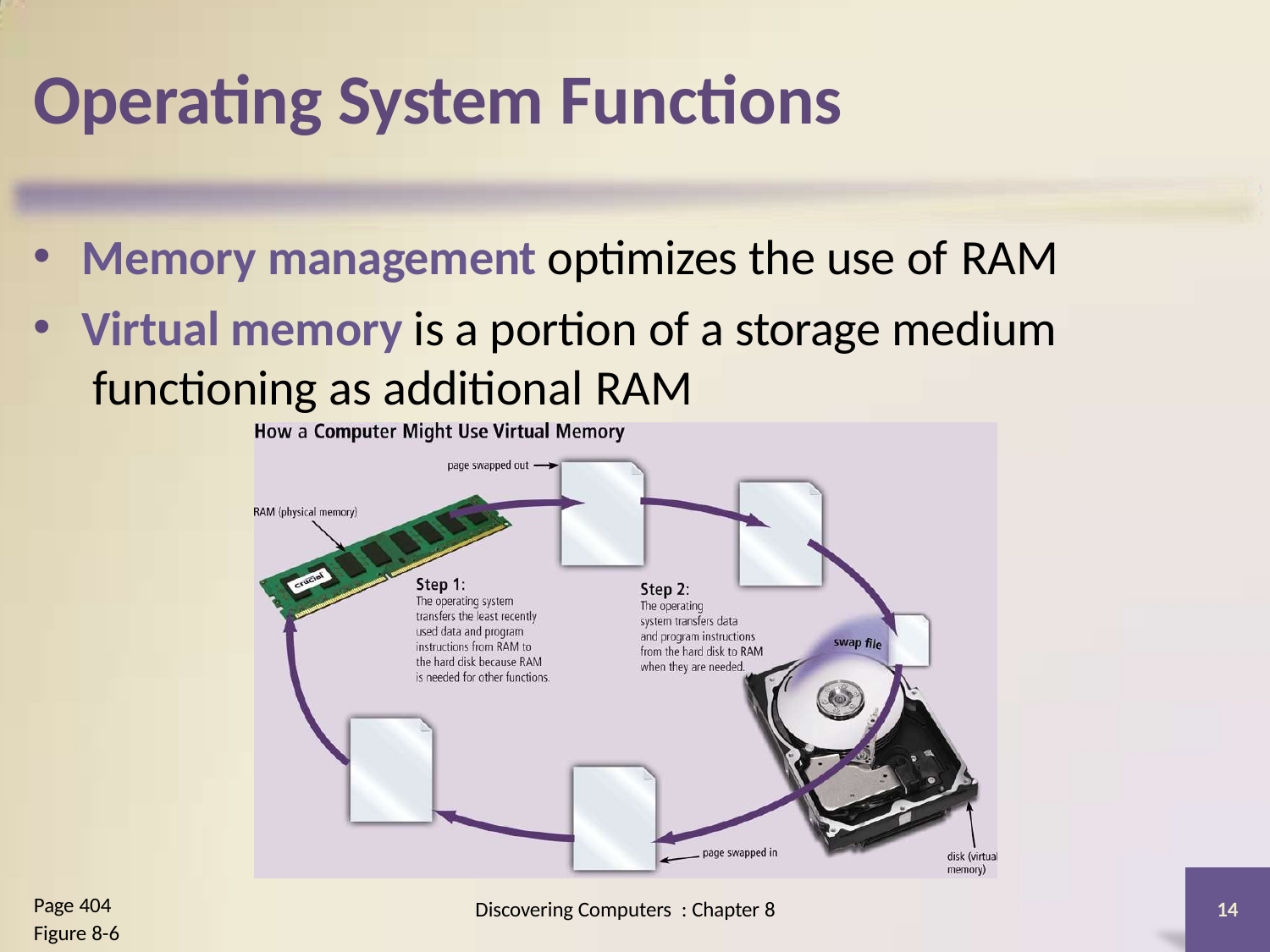

# Operating System Functions
Memory management optimizes the use of RAM
Virtual memory is a portion of a storage medium  functioning as additional RAM

Page 404
Figure 8-6
Discovering Computers  : Chapter 8
14